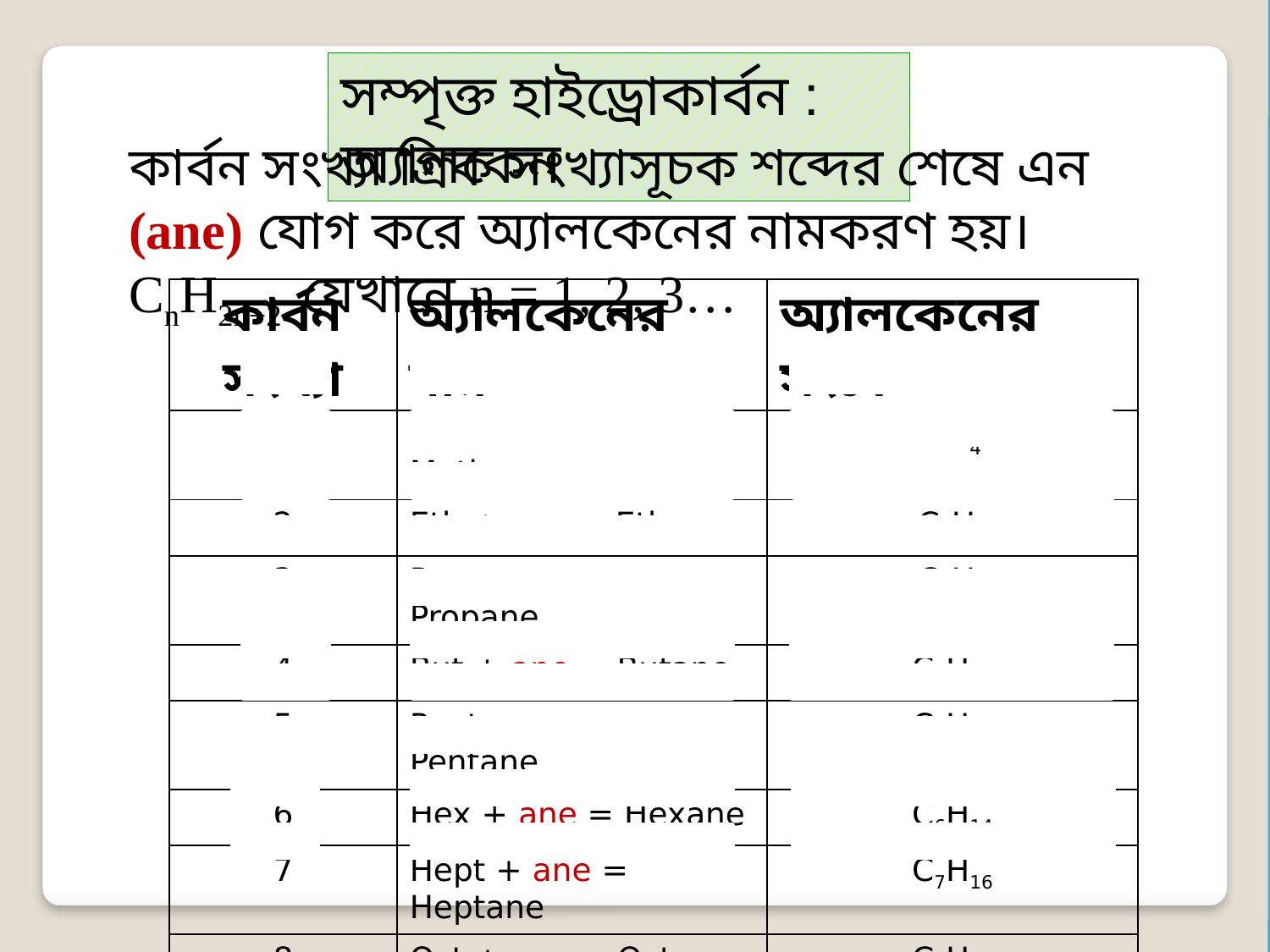

সম্পৃক্ত হাইড্রোকার্বন : অ্যালকেন
কার্বন সংখ্যা গ্রিক সংখ্যাসূচক শব্দের শেষে এন (ane) যোগ করে অ্যালকেনের নামকরণ হয়। CnH2n+2  যেখানে n = 1, 2, 3…
| কার্বন সংখ্যা | অ্যালকেনের নাম | অ্যালকেনের সংকেত |
| --- | --- | --- |
| 1 | Meth + ane = Methane | CH4 |
| 2 | Eth + ane = Ethane | C2H6 |
| 3 | Prop + ane = Propane | C3H8 |
| 4 | But + ane = Butane | C4H10 |
| 5 | Pent + ane = Pentane | C5H12 |
| 6 | Hex + ane = Hexane | C6H14 |
| 7 | Hept + ane = Heptane | C7H16 |
| 8 | Oct + ane = Octane | C8H18 |
| 9 | Non + ane = Nonane | C9H20 |
| 1o | Dec + ane = Decane | C10H22 |

০

০
০

০
০

০
০